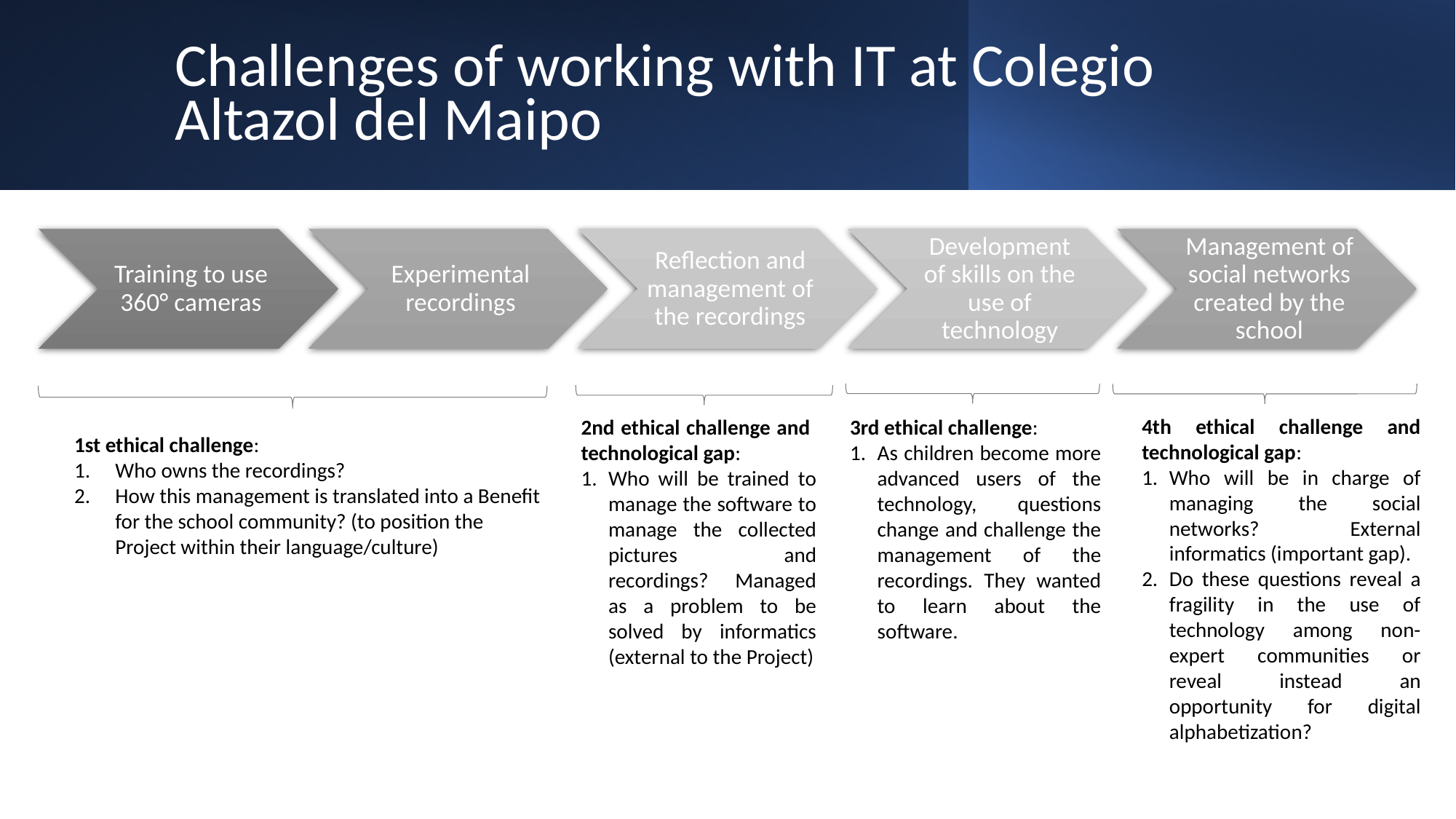

Training to use 360° cameras
Experimental recordings
Reflection and management of the recordings
Development of skills on the use of technology
Management of social networks created by the school

# Challenges of working with IT at Colegio Altazol del Maipo

4th ethical challenge and technological gap:
Who will be in charge of managing the social networks? External informatics (important gap).
Do these questions reveal a fragility in the use of technology among non-expert communities or reveal instead an opportunity for digital alphabetization?

2nd ethical challenge and  technological gap:
Who will be trained to manage the software to manage the collected pictures and recordings? Managed as a problem to be solved by informatics (external to the Project)

3rd ethical challenge:
As children become more advanced users of the technology, questions change and challenge the management of the recordings. They wanted to learn about the software.

1st ethical challenge:
Who owns the recordings?
How this management is translated into a Benefit for the school community? (to position the Project within their language/culture)